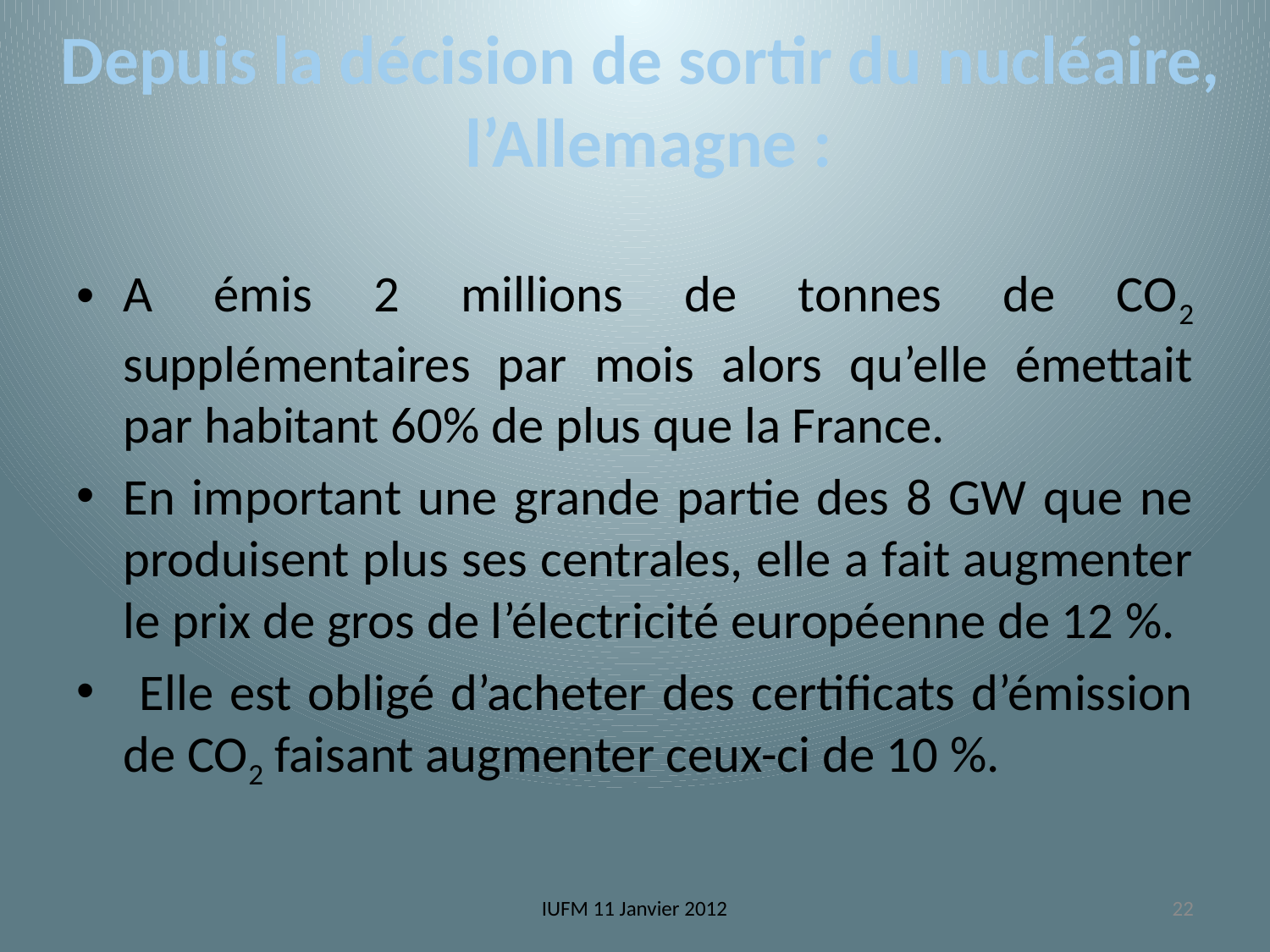

# Depuis la décision de sortir du nucléaire, l’Allemagne :
A émis 2 millions de tonnes de CO2 supplémentaires par mois alors qu’elle émettait par habitant 60% de plus que la France.
En important une grande partie des 8 GW que ne produisent plus ses centrales, elle a fait augmenter le prix de gros de l’électricité européenne de 12 %.
 Elle est obligé d’acheter des certificats d’émission de CO2 faisant augmenter ceux-ci de 10 %.
IUFM 11 Janvier 2012
22